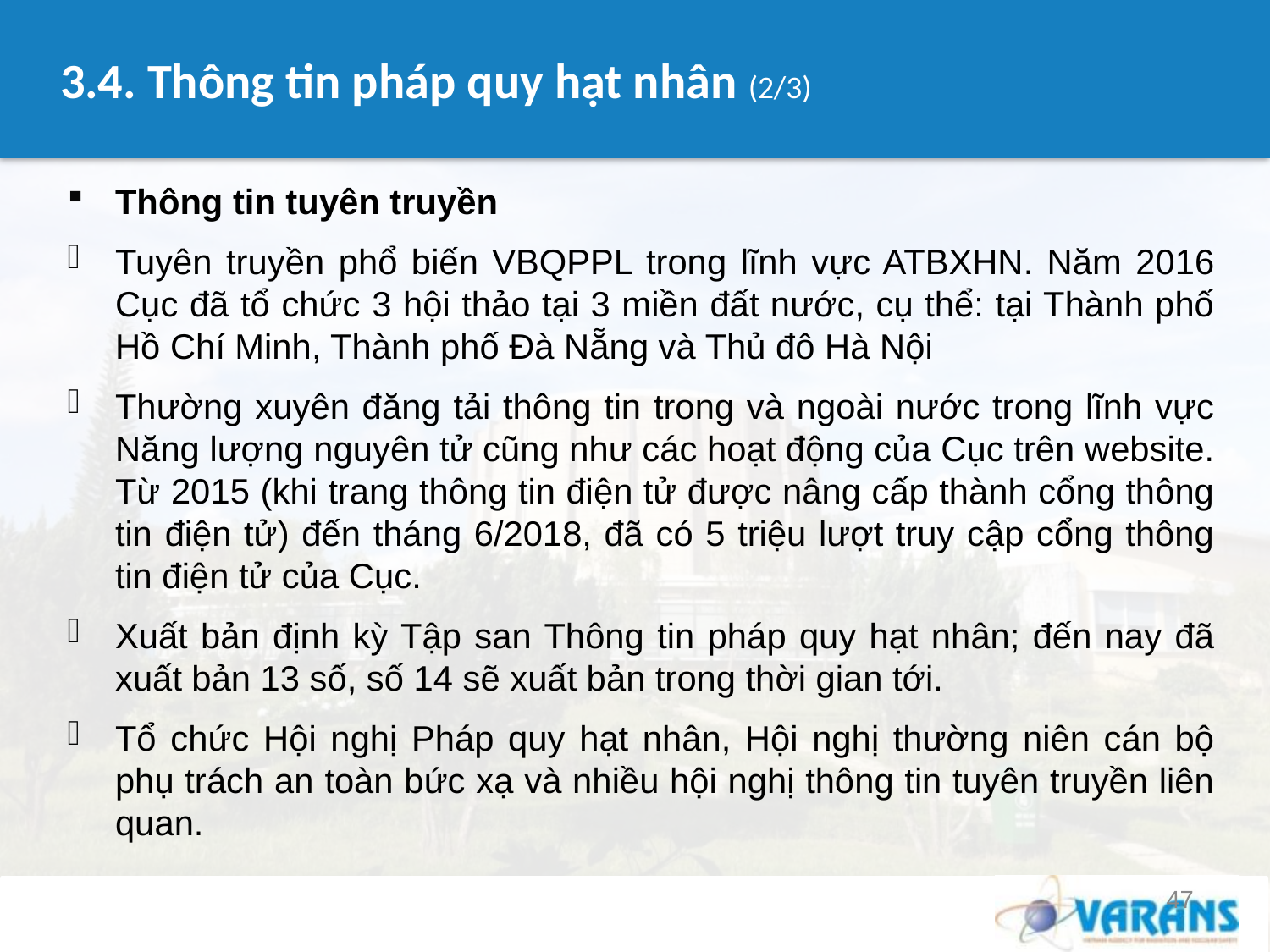

# 3.4. Thông tin pháp quy hạt nhân (2/3)
Thông tin tuyên truyền
Tuyên truyền phổ biến VBQPPL trong lĩnh vực ATBXHN. Năm 2016 Cục đã tổ chức 3 hội thảo tại 3 miền đất nước, cụ thể: tại Thành phố Hồ Chí Minh, Thành phố Đà Nẵng và Thủ đô Hà Nội
Thường xuyên đăng tải thông tin trong và ngoài nước trong lĩnh vực Năng lượng nguyên tử cũng như các hoạt động của Cục trên website. Từ 2015 (khi trang thông tin điện tử được nâng cấp thành cổng thông tin điện tử) đến tháng 6/2018, đã có 5 triệu lượt truy cập cổng thông tin điện tử của Cục.
Xuất bản định kỳ Tập san Thông tin pháp quy hạt nhân; đến nay đã xuất bản 13 số, số 14 sẽ xuất bản trong thời gian tới.
Tổ chức Hội nghị Pháp quy hạt nhân, Hội nghị thường niên cán bộ phụ trách an toàn bức xạ và nhiều hội nghị thông tin tuyên truyền liên quan.
47